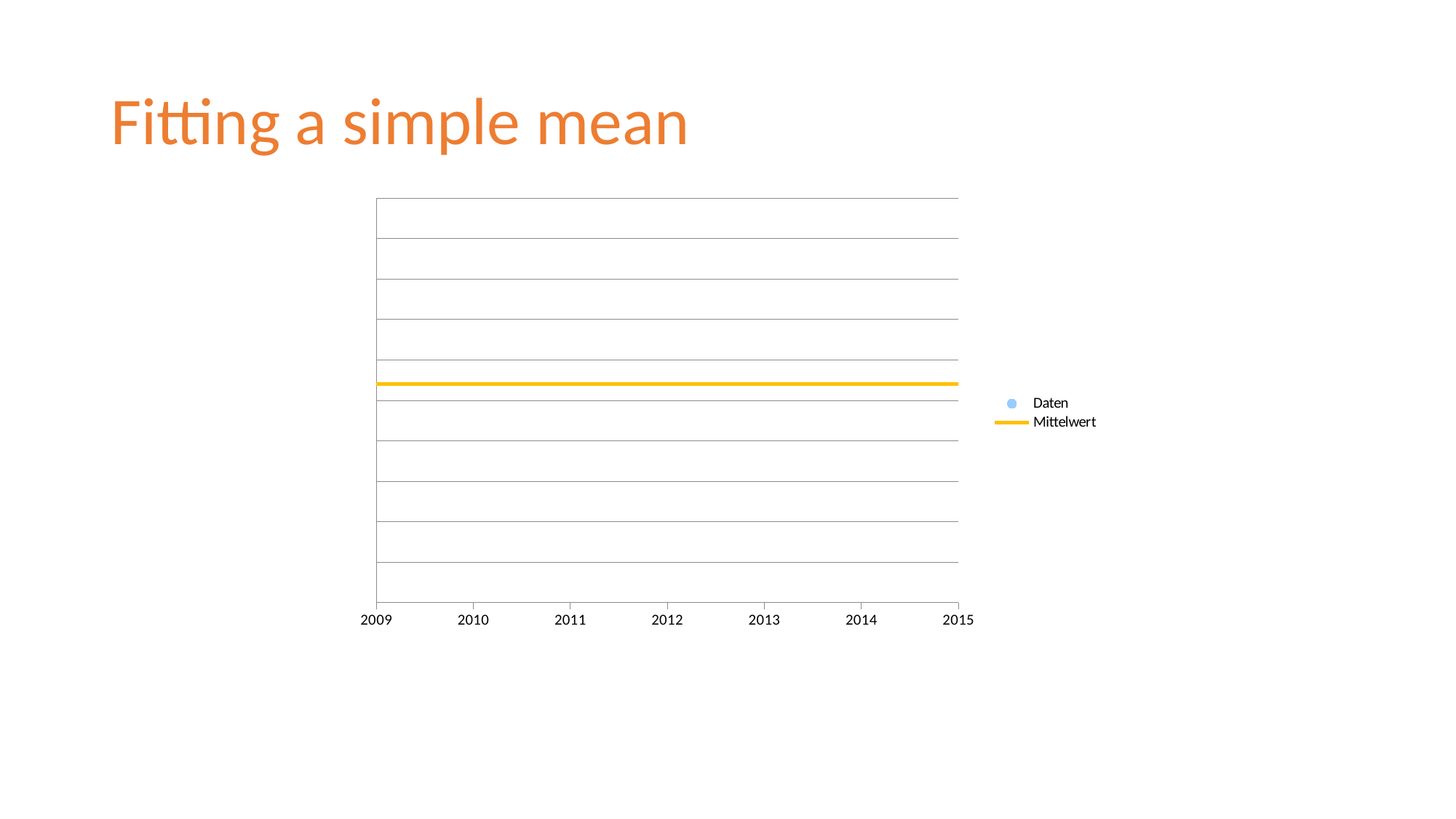

# Fitting a simple mean

### Chart

| Category | Daten  | Mittelwert |
|---|---|---|